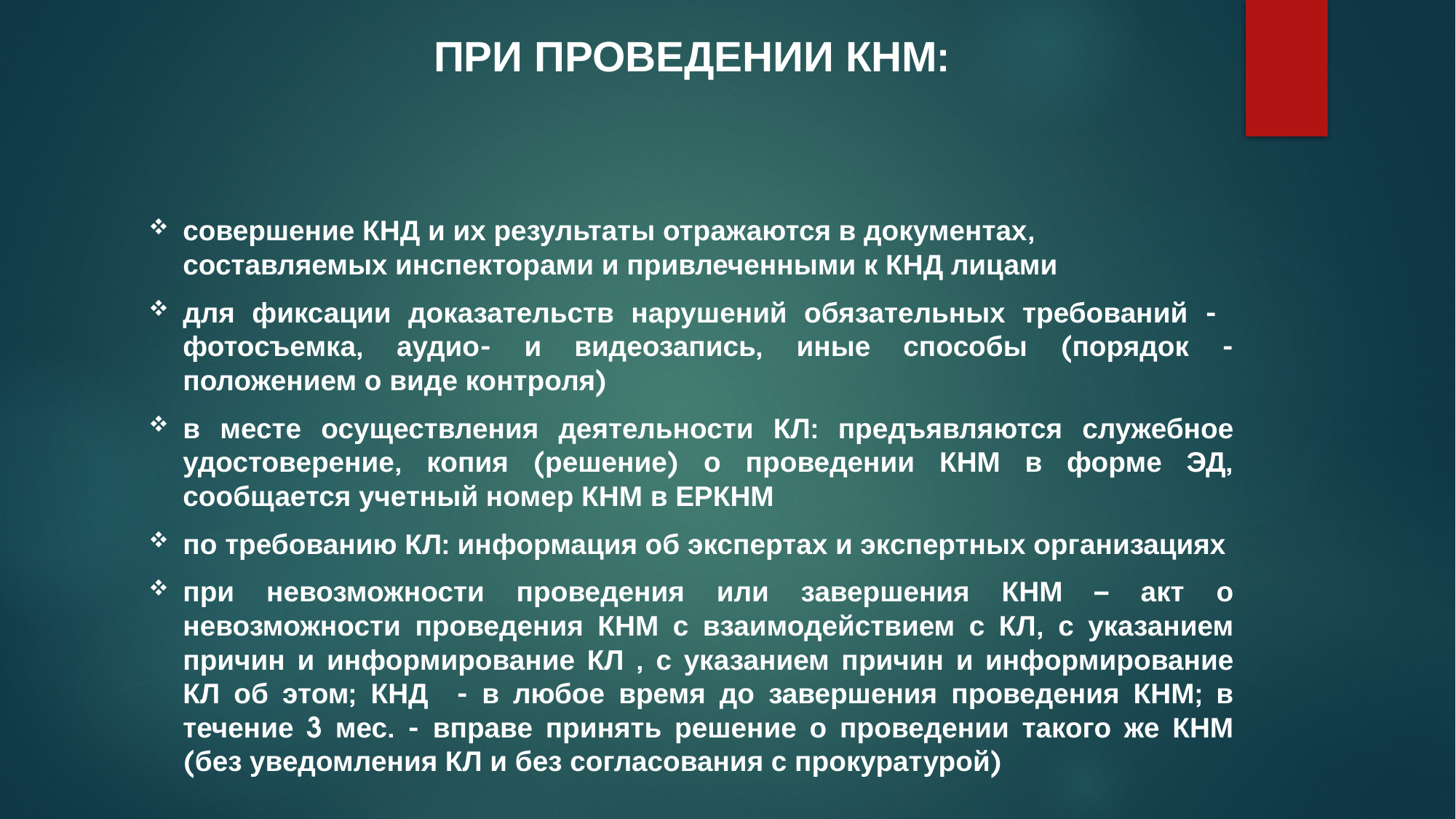

# ПРИ ПРОВЕДЕНИИ КНМ:

совершение КНД и их результаты отражаются в документах, составляемых инспекторами и привлеченными к КНД лицами
для фиксации доказательств нарушений обязательных требований -  фотосъемка, аудио- и видеозапись, иные способы (порядок - положением о виде контроля)
в месте осуществления деятельности КЛ: предъявляются служебное удостоверение, копия (решение) о проведении КНМ в форме ЭД, сообщается учетный номер КНМ в ЕРКНМ
по требованию КЛ: информация об экспертах и экспертных организациях
при невозможности проведения или завершения КНМ – акт о невозможности проведения КНМ с взаимодействием с КЛ, с указанием причин и информирование КЛ , с указанием причин и информирование КЛ об этом; КНД  - в любое время до завершения проведения КНМ; в течение 3 мес. - вправе принять решение о проведении такого же КНМ (без уведомления КЛ и без согласования с прокуратурой)